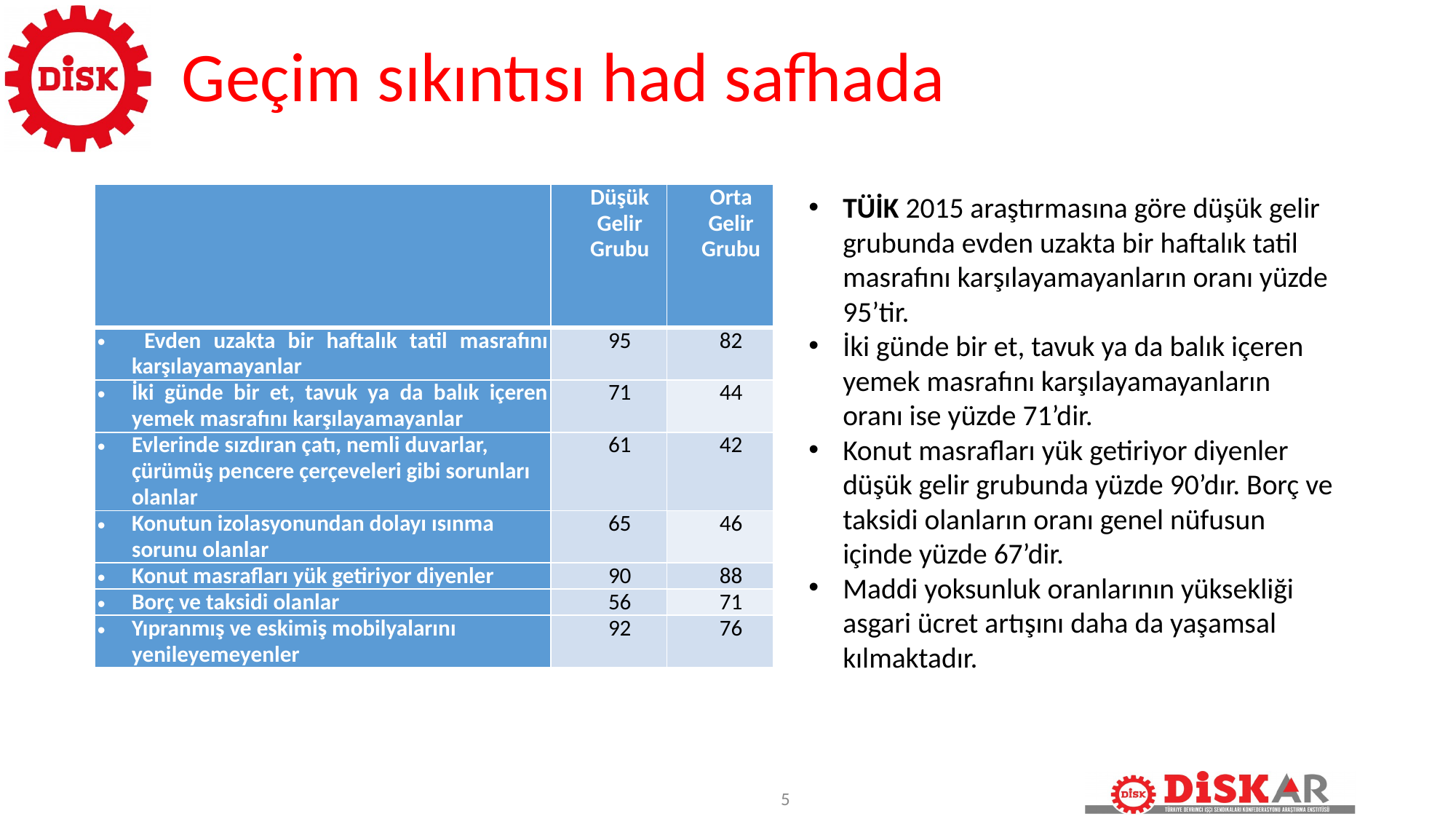

# Geçim sıkıntısı had safhada
|  | Düşük Gelir Grubu | Orta Gelir Grubu |
| --- | --- | --- |
| Evden uzakta bir haftalık tatil masrafını karşılayamayanlar | 95 | 82 |
| İki günde bir et, tavuk ya da balık içeren yemek masrafını karşılayamayanlar | 71 | 44 |
| Evlerinde sızdıran çatı, nemli duvarlar, çürümüş pencere çerçeveleri gibi sorunları olanlar | 61 | 42 |
| Konutun izolasyonundan dolayı ısınma sorunu olanlar | 65 | 46 |
| Konut masrafları yük getiriyor diyenler | 90 | 88 |
| Borç ve taksidi olanlar | 56 | 71 |
| Yıpranmış ve eskimiş mobilyalarını yenileyemeyenler | 92 | 76 |
TÜİK 2015 araştırmasına göre düşük gelir grubunda evden uzakta bir haftalık tatil masrafını karşılayamayanların oranı yüzde 95’tir.
İki günde bir et, tavuk ya da balık içeren yemek masrafını karşılayamayanların oranı ise yüzde 71’dir.
Konut masrafları yük getiriyor diyenler düşük gelir grubunda yüzde 90’dır. Borç ve taksidi olanların oranı genel nüfusun içinde yüzde 67’dir.
Maddi yoksunluk oranlarının yüksekliği asgari ücret artışını daha da yaşamsal kılmaktadır.

5